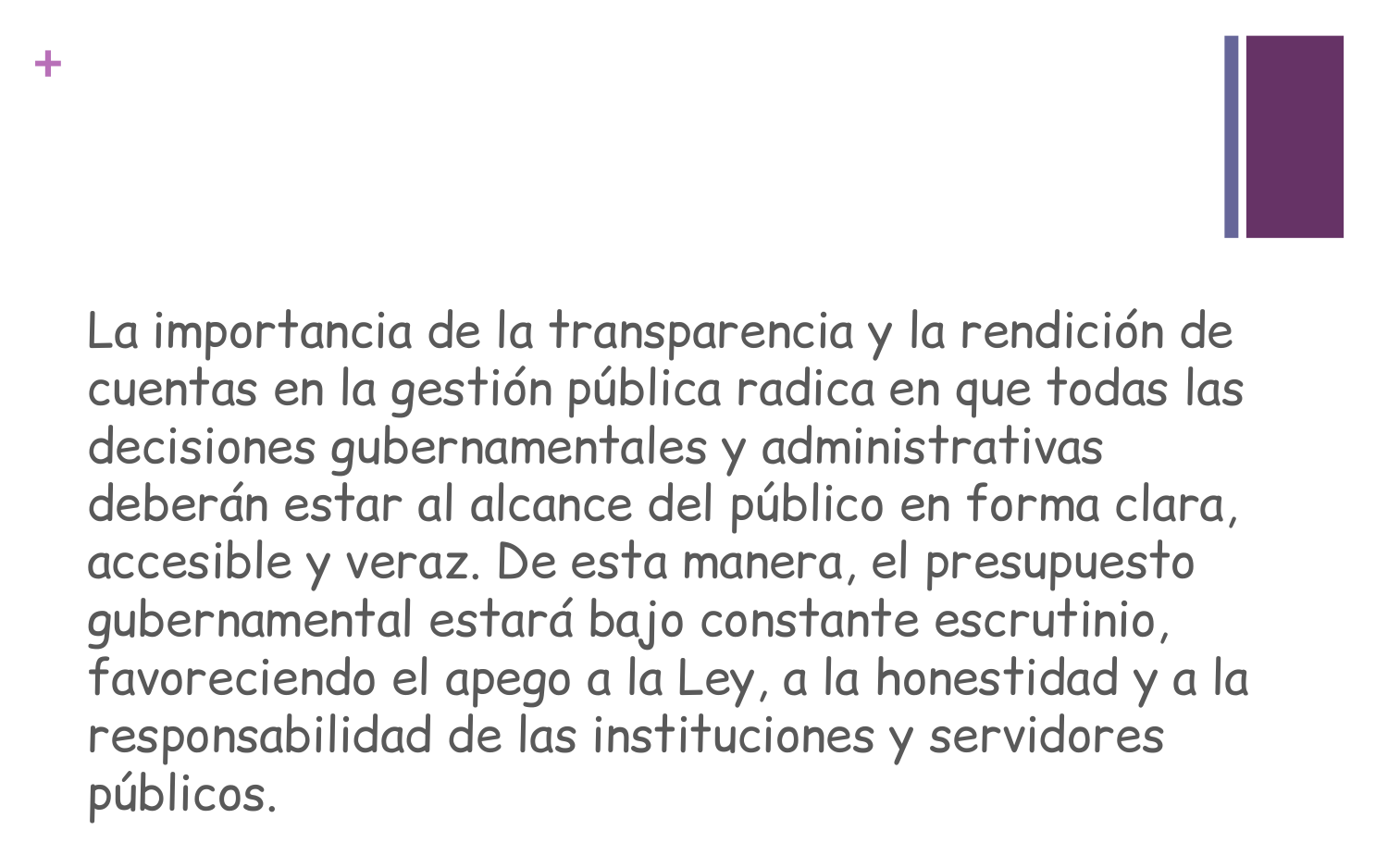

La importancia de la transparencia y la rendición de cuentas en la gestión pública radica en que todas las decisiones gubernamentales y administrativas deberán estar al alcance del público en forma clara, accesible y veraz. De esta manera, el presupuesto gubernamental estará bajo constante escrutinio, favoreciendo el apego a la Ley, a la honestidad y a la responsabilidad de las instituciones y servidores públicos.